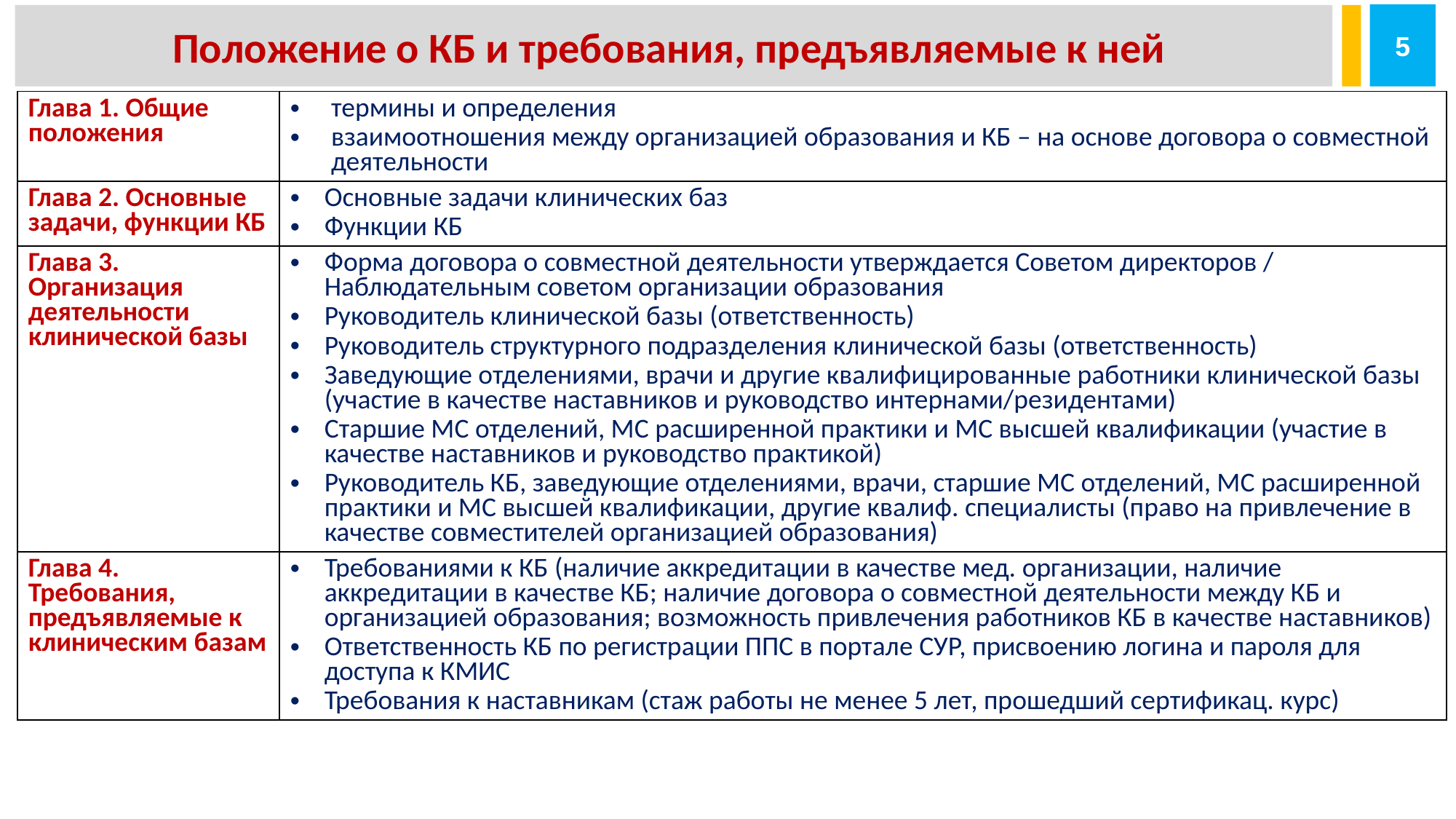

5
Положение о КБ и требования, предъявляемые к ней

| Глава 1. Общие положения | термины и определения взаимоотношения между организацией образования и КБ – на основе договора о совместной деятельности |
| --- | --- |
| Глава 2. Основные задачи, функции КБ | Основные задачи клинических баз Функции КБ |
| Глава 3. Организация деятельности клинической базы | Форма договора о совместной деятельности утверждается Советом директоров / Наблюдательным советом организации образования Руководитель клинической базы (ответственность) Руководитель структурного подразделения клинической базы (ответственность) Заведующие отделениями, врачи и другие квалифицированные работники клинической базы (участие в качестве наставников и руководство интернами/резидентами) Старшие МС отделений, МС расширенной практики и МС высшей квалификации (участие в качестве наставников и руководство практикой) Руководитель КБ, заведующие отделениями, врачи, старшие МС отделений, МС расширенной практики и МС высшей квалификации, другие квалиф. специалисты (право на привлечение в качестве совместителей организацией образования) |
| Глава 4. Требования, предъявляемые к клиническим базам | Требованиями к КБ (наличие аккредитации в качестве мед. организации, наличие аккредитации в качестве КБ; наличие договора о совместной деятельности между КБ и организацией образования; возможность привлечения работников КБ в качестве наставников) Ответственность КБ по регистрации ППС в портале СУР, присвоению логина и пароля для доступа к КМИС Требования к наставникам (стаж работы не менее 5 лет, прошедший сертификац. курс) |